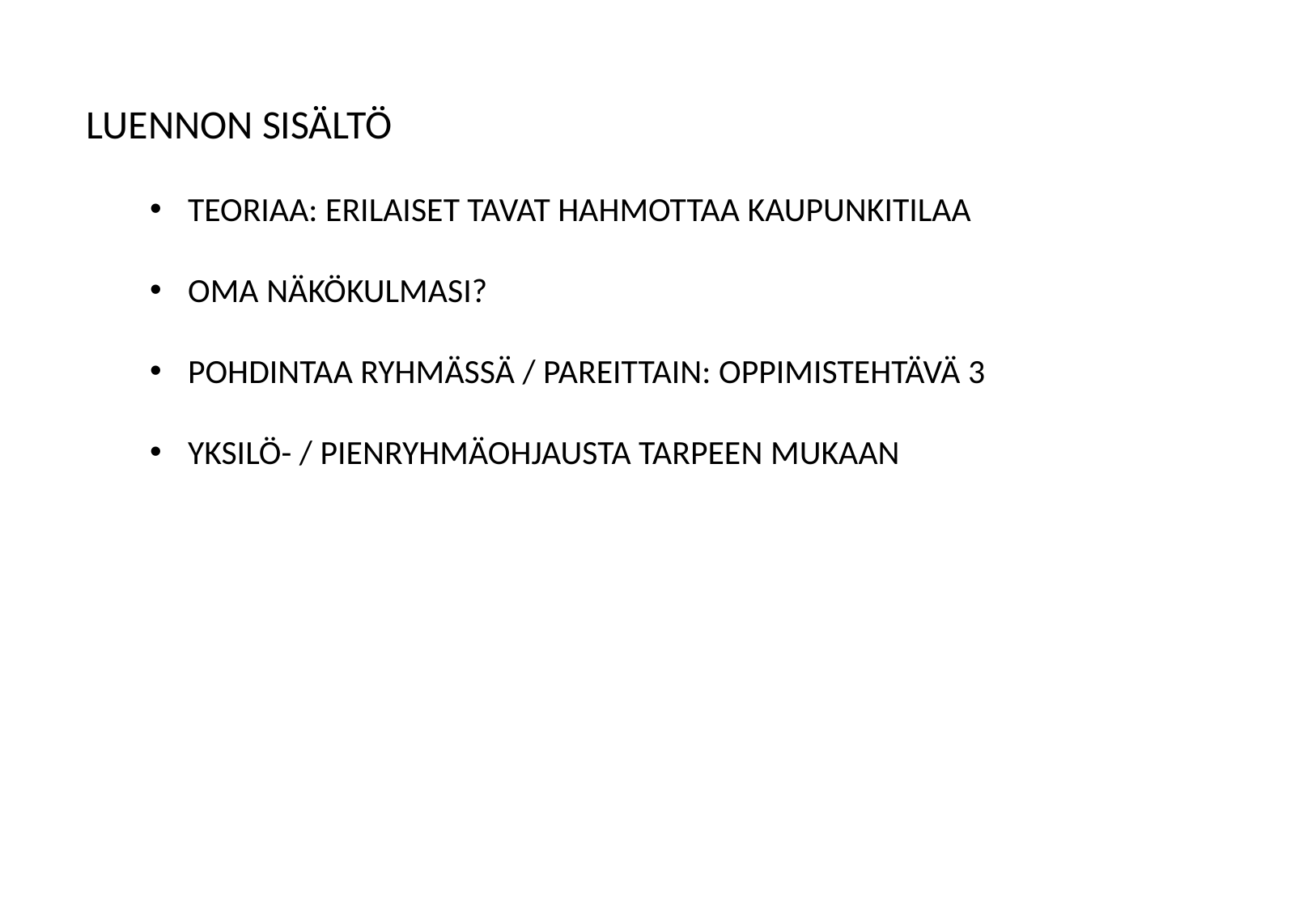

LUENNON SISÄLTÖ
TEORIAA: ERILAISET TAVAT HAHMOTTAA KAUPUNKITILAA
OMA NÄKÖKULMASI?
POHDINTAA RYHMÄSSÄ / PAREITTAIN: OPPIMISTEHTÄVÄ 3
YKSILÖ- / PIENRYHMÄOHJAUSTA TARPEEN MUKAAN